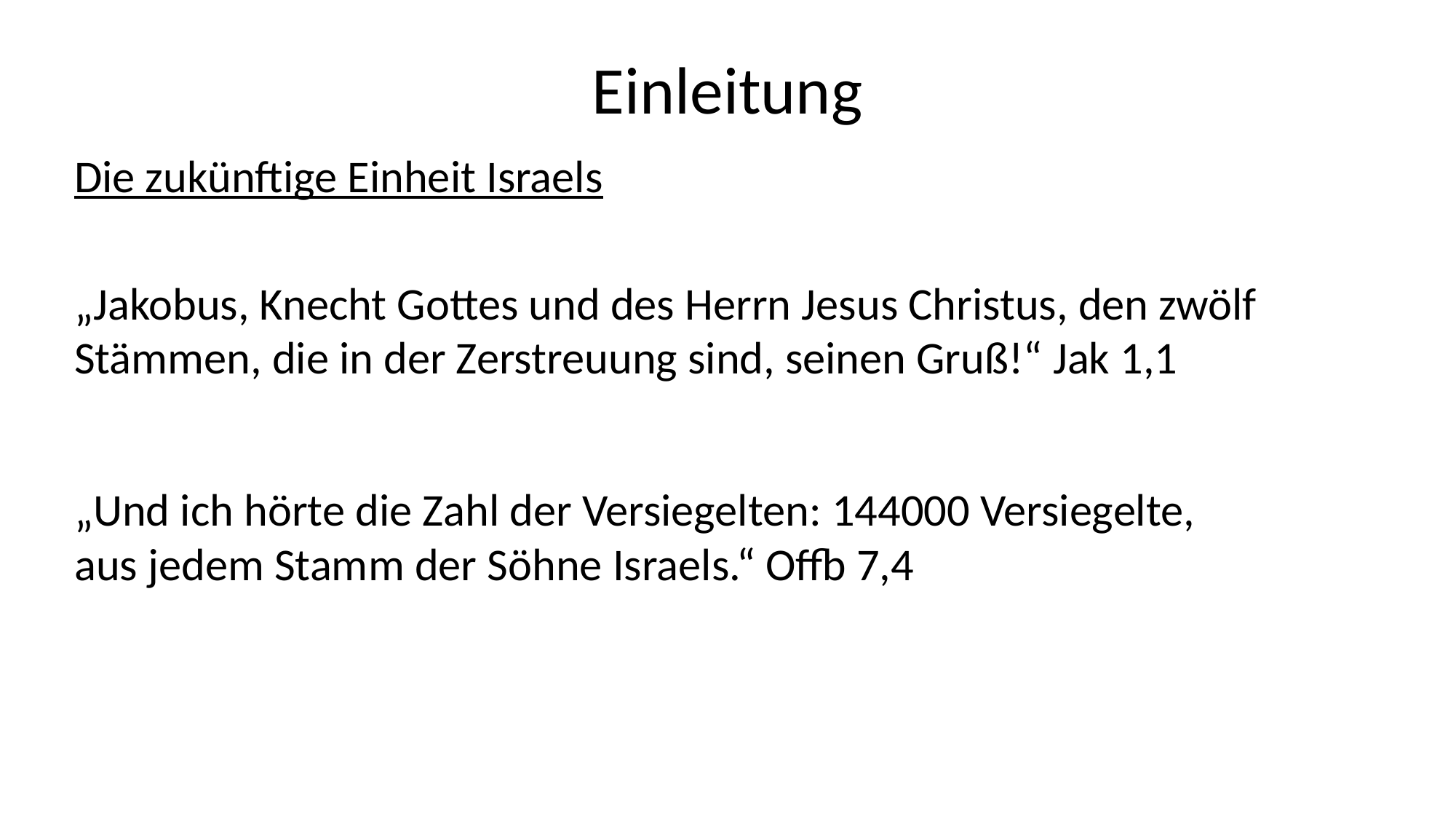

# Einleitung
Die zukünftige Einheit Israels
„Jakobus, Knecht Gottes und des Herrn Jesus Christus, den zwölf Stämmen, die in der Zerstreuung sind, seinen Gruß!“ Jak 1,1
„Und ich hörte die Zahl der Versiegelten: 144000 Versiegelte, aus jedem Stamm der Söhne Israels.“ Offb 7,4